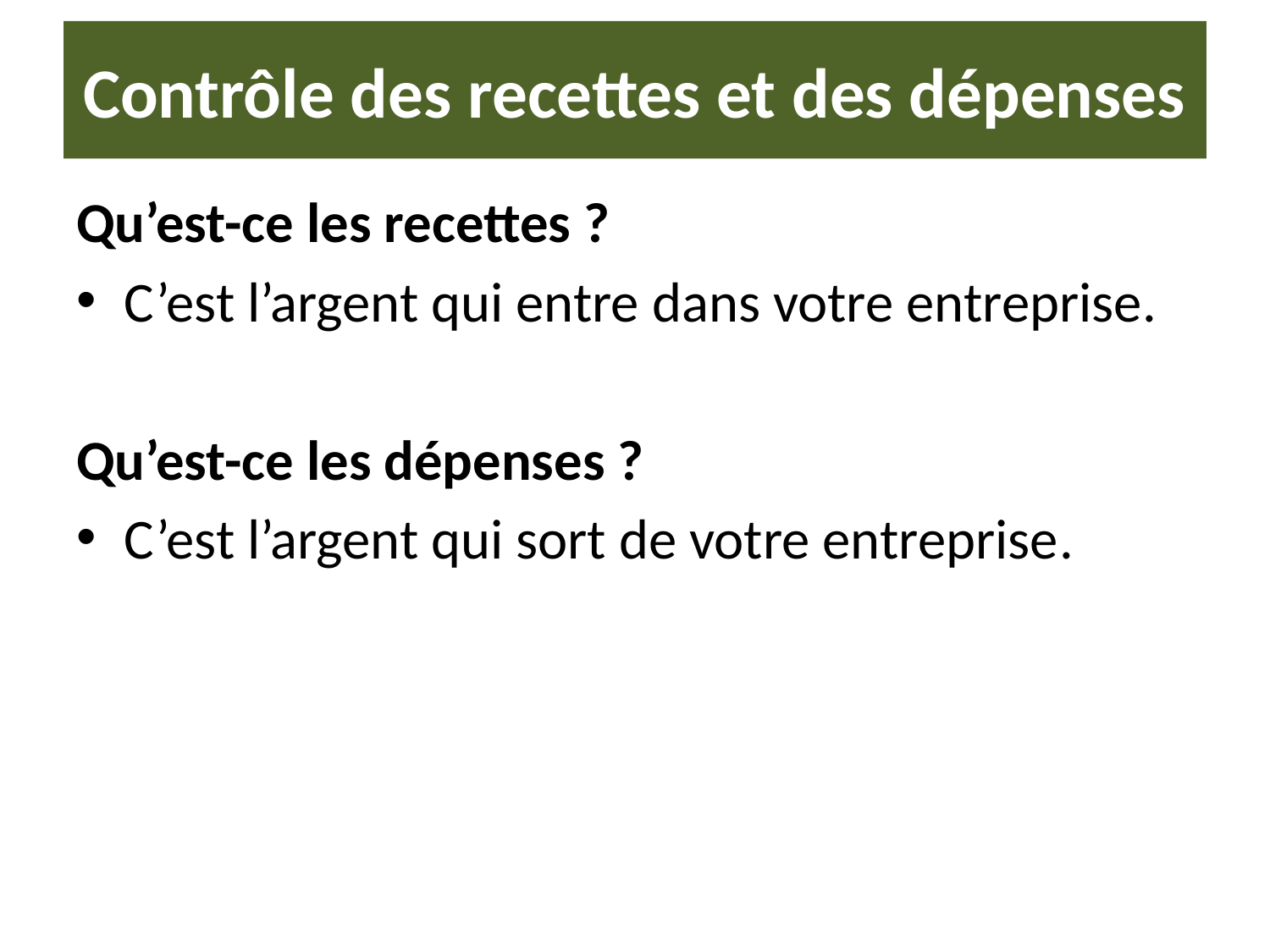

# Contrôle des recettes et des dépenses
Qu’est-ce les recettes ?
C’est l’argent qui entre dans votre entreprise.

Qu’est-ce les dépenses ?
C’est l’argent qui sort de votre entreprise.